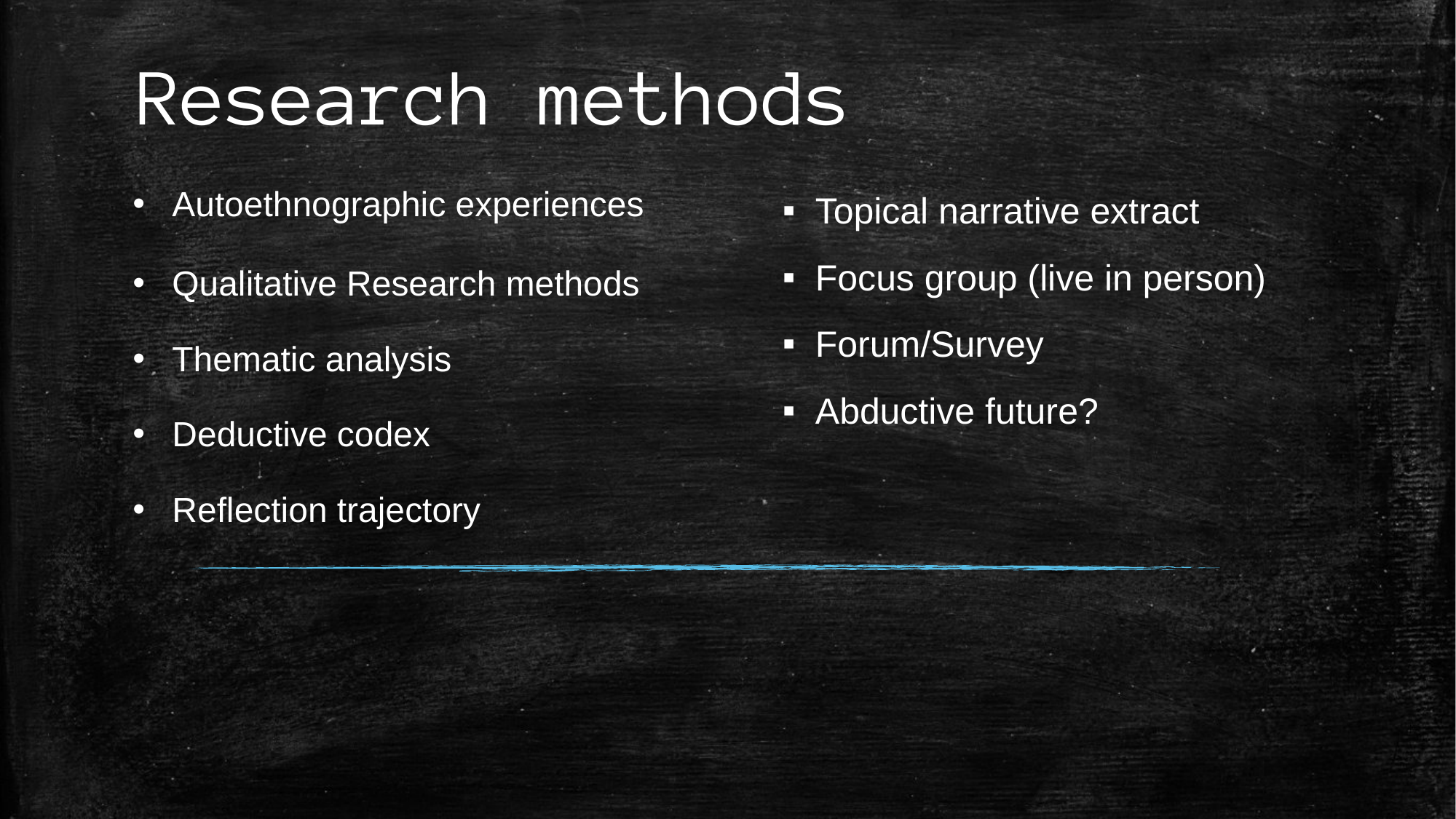

# Research methods
Autoethnographic experiences
Qualitative Research methods
Thematic analysis
Deductive codex
Reflection trajectory
Topical narrative extract
Focus group (live in person)
Forum/Survey
Abductive future?